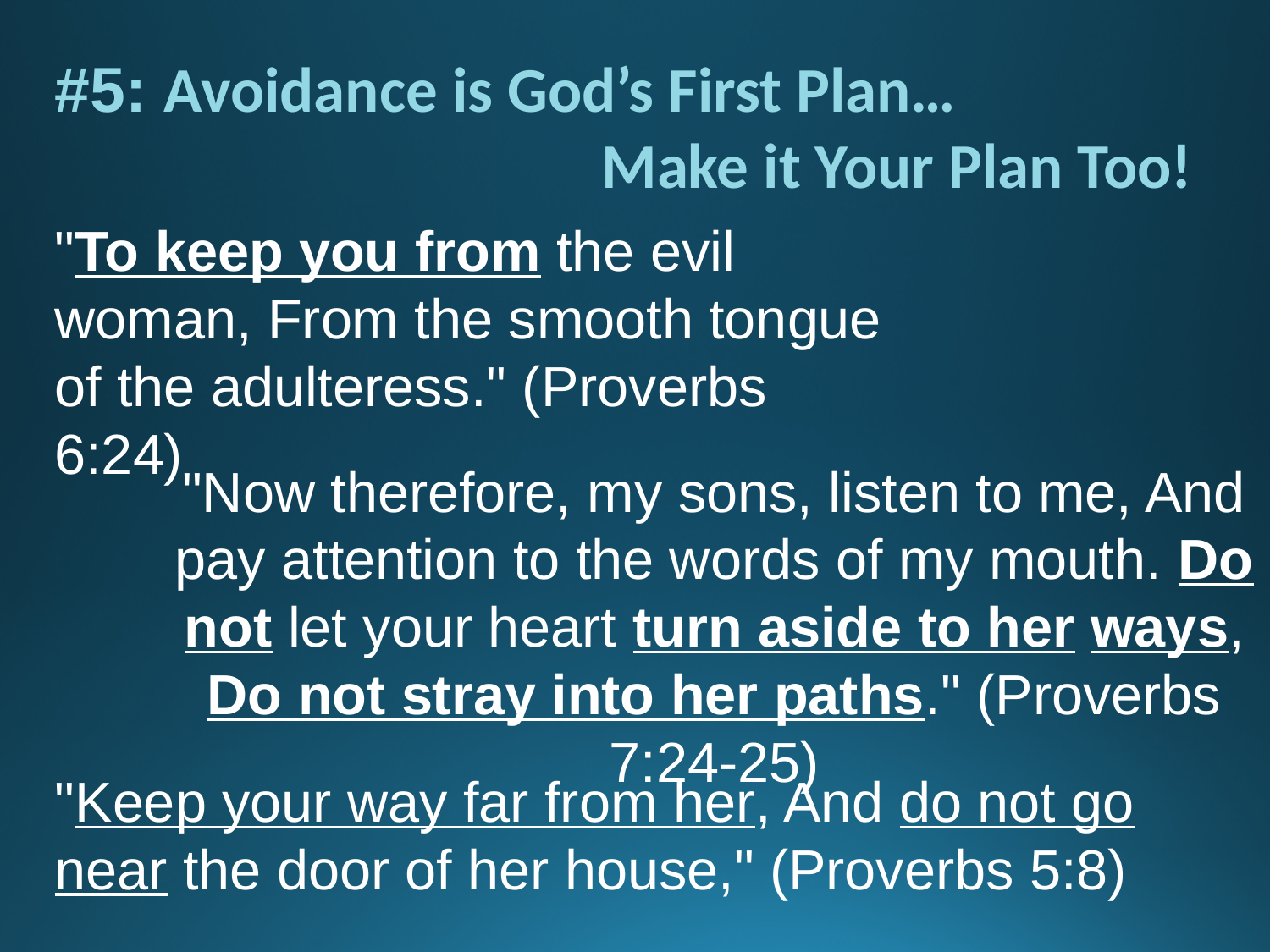

#5: Avoidance is God’s First Plan…
                                      Make it Your Plan Too!
"To keep you from the evil woman, From the smooth tongue of the adulteress." (Proverbs 6:24)

"Now therefore, my sons, listen to me, And pay attention to the words of my mouth. Do not let your heart turn aside to her ways, Do not stray into her paths." (Proverbs 7:24-25)
"Keep your way far from her, And do not go near the door of her house," (Proverbs 5:8)